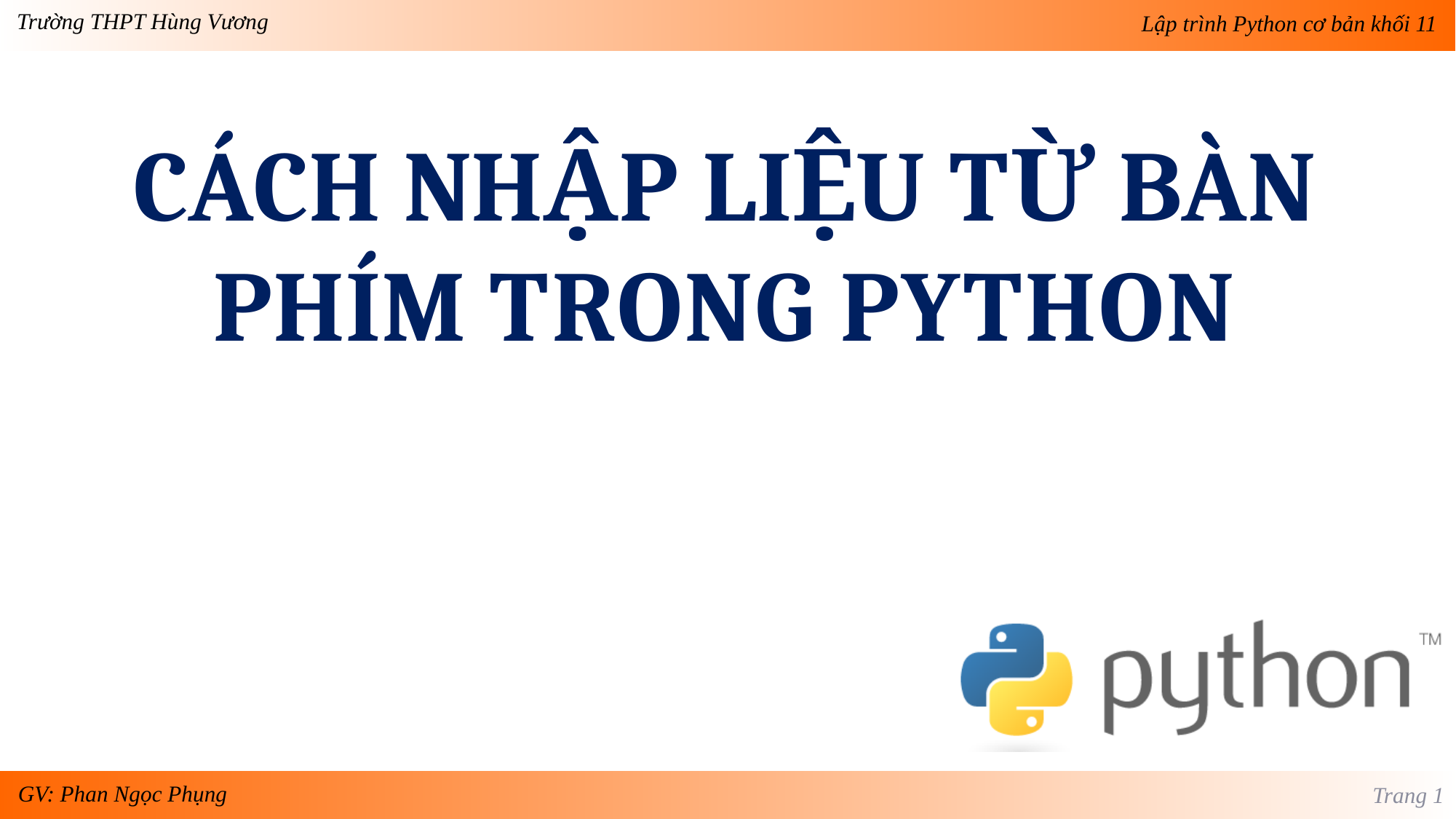

CÁCH NHẬP LIỆU TỪ BÀN PHÍM TRONG PYTHON
Trang 1